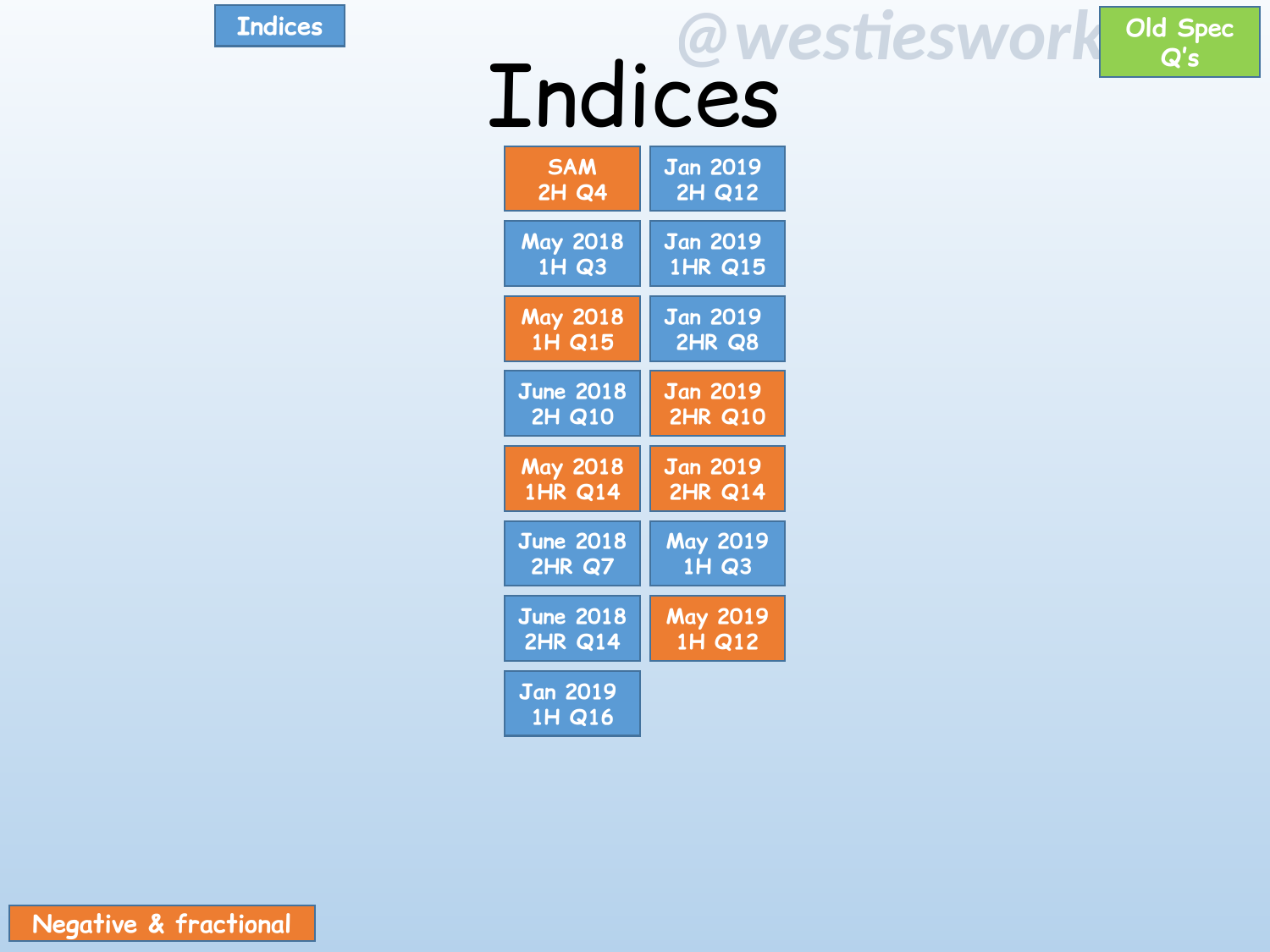

Indices
# Indices
Old Spec Q’s
SAM
2H Q4
Jan 2019
2H Q12
Jan 2019
1HR Q15
May 2018
1H Q3
May 2018
1H Q15
Jan 2019
2HR Q8
Jan 2019
2HR Q10
June 2018
2H Q10
May 2018
1HR Q14
Jan 2019
2HR Q14
May 2019
1H Q3
June 2018
2HR Q7
June 2018
2HR Q14
May 2019
1H Q12
Jan 2019
1H Q16
Negative & fractional